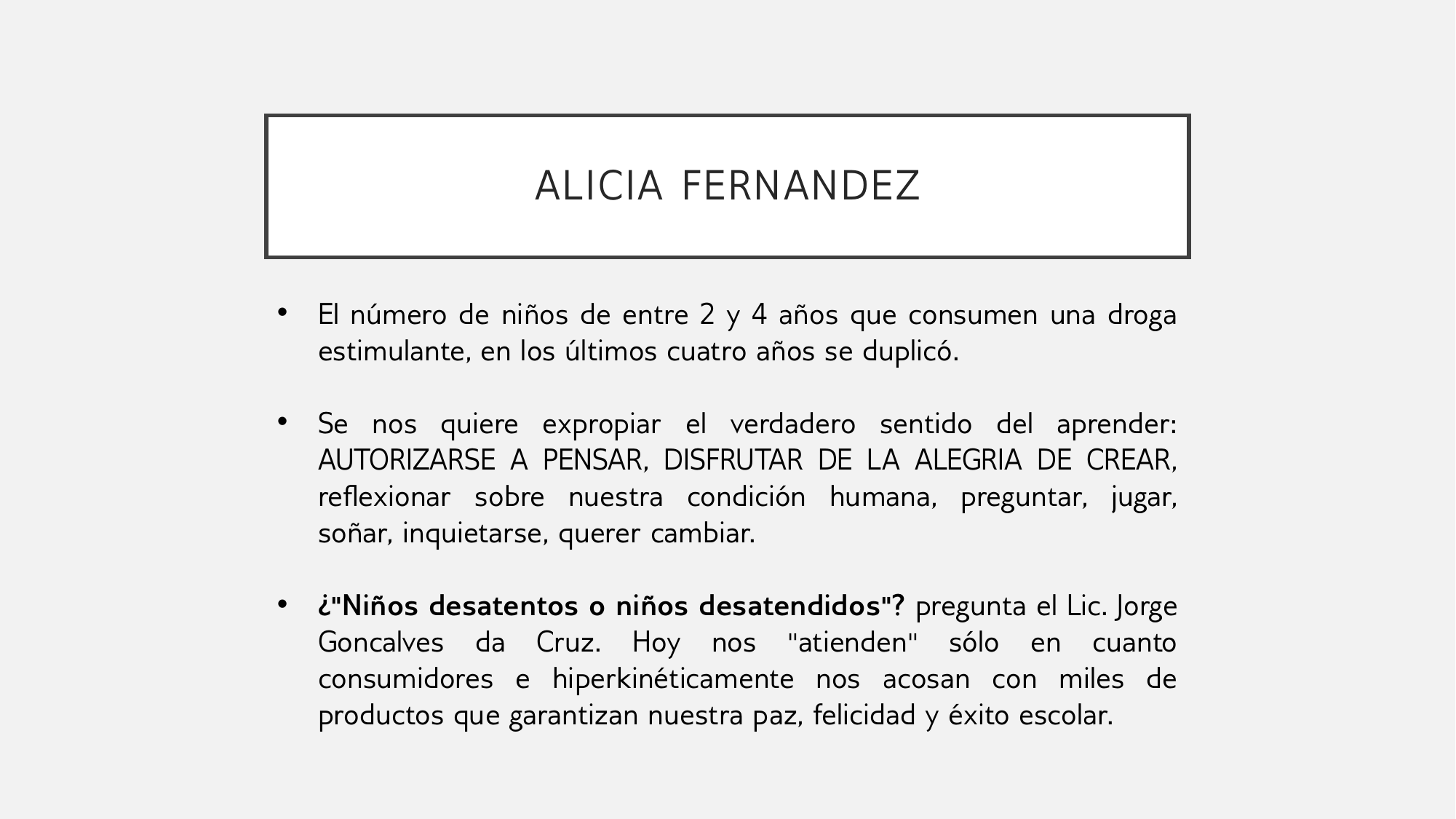

# ALICIA FERNANDEZ
El número de niños de entre 2 y 4 años que consumen una droga estimulante, en los últimos cuatro años se duplicó.

Se nos quiere expropiar el verdadero sentido del aprender: AUTORIZARSE A PENSAR, DISFRUTAR DE LA ALEGRIA DE CREAR, reflexionar sobre nuestra condición humana, preguntar, jugar, soñar, inquietarse, querer cambiar.

¿"Niños desatentos o niños desatendidos"? pregunta el Lic. Jorge Goncalves da Cruz. Hoy nos "atienden" sólo en cuanto consumidores e hiperkinéticamente nos acosan con miles de productos que garantizan nuestra paz, felicidad y éxito escolar.